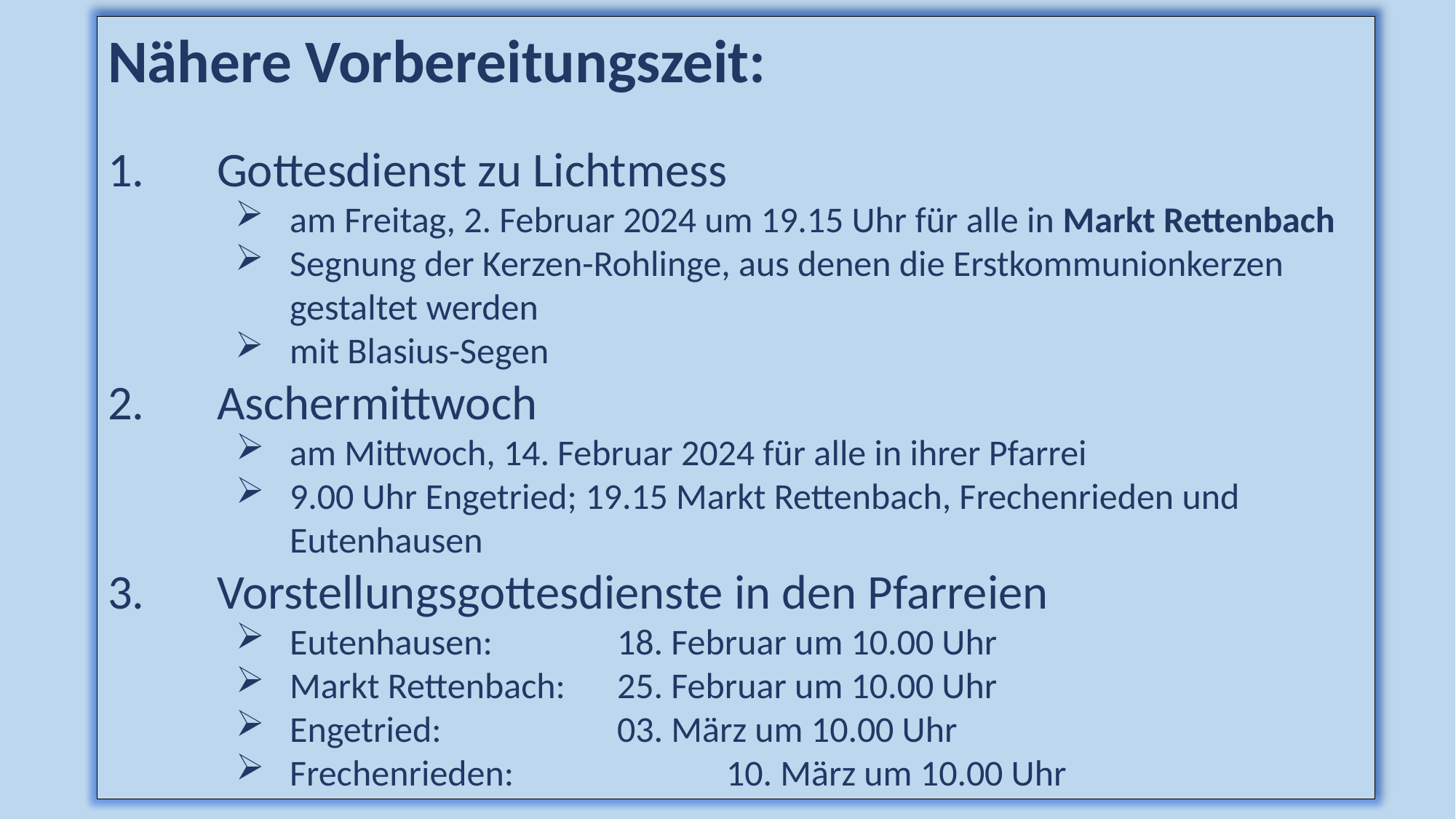

Nähere Vorbereitungszeit:

Gottesdienst zu Lichtmess
am Freitag, 2. Februar 2024 um 19.15 Uhr für alle in Markt Rettenbach
Segnung der Kerzen-Rohlinge, aus denen die Erstkommunionkerzen gestaltet werden
mit Blasius-Segen
Aschermittwoch
am Mittwoch, 14. Februar 2024 für alle in ihrer Pfarrei
9.00 Uhr Engetried; 19.15 Markt Rettenbach, Frechenrieden und Eutenhausen
Vorstellungsgottesdienste in den Pfarreien
Eutenhausen:		18. Februar um 10.00 Uhr
Markt Rettenbach:	25. Februar um 10.00 Uhr
Engetried:		03. März um 10.00 Uhr
Frechenrieden:		10. März um 10.00 Uhr